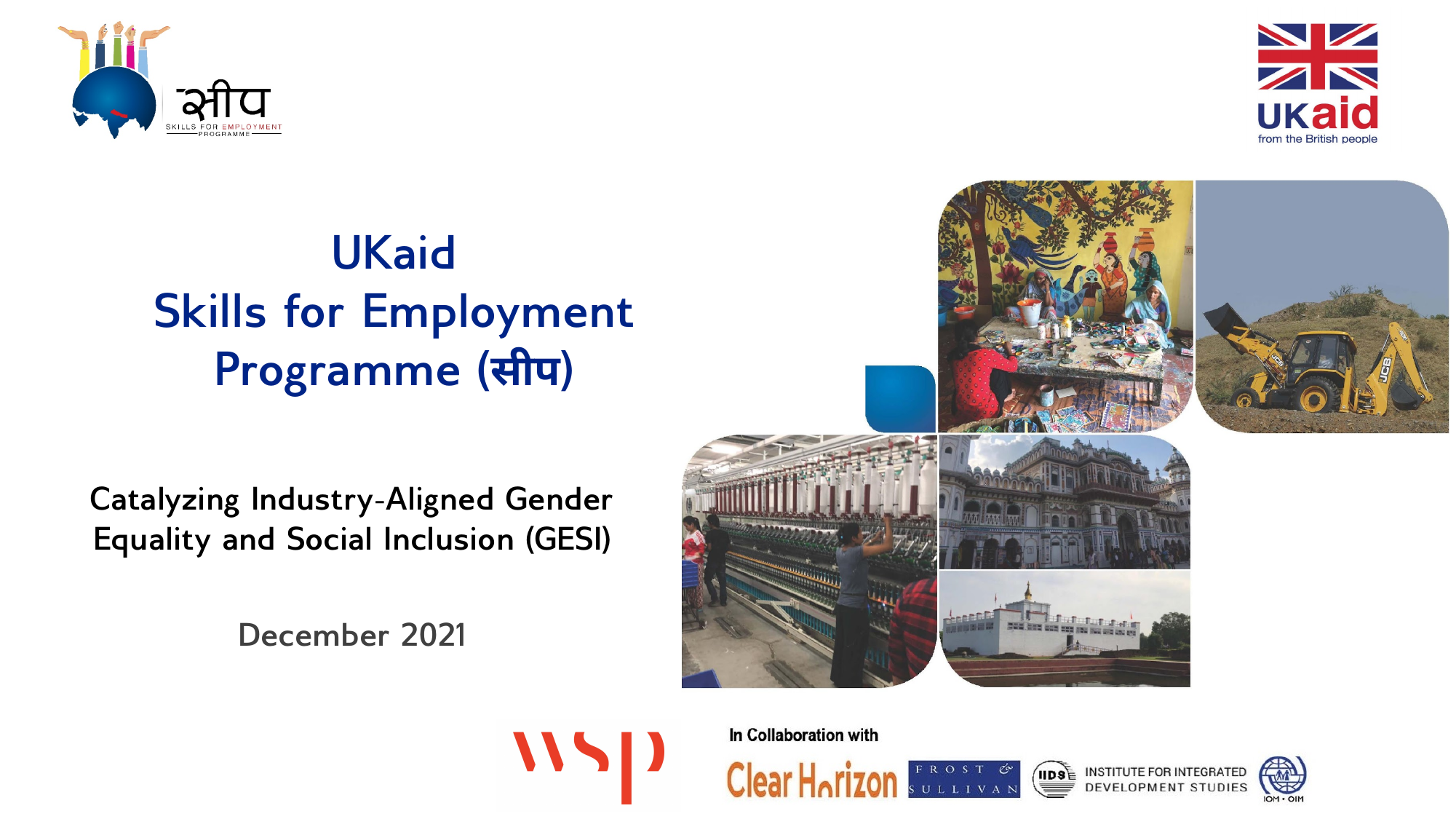

# UKaid Skills for Employment Programme (सीप)

Catalyzing Industry-Aligned Gender Equality and Social Inclusion (GESI)

December 2021